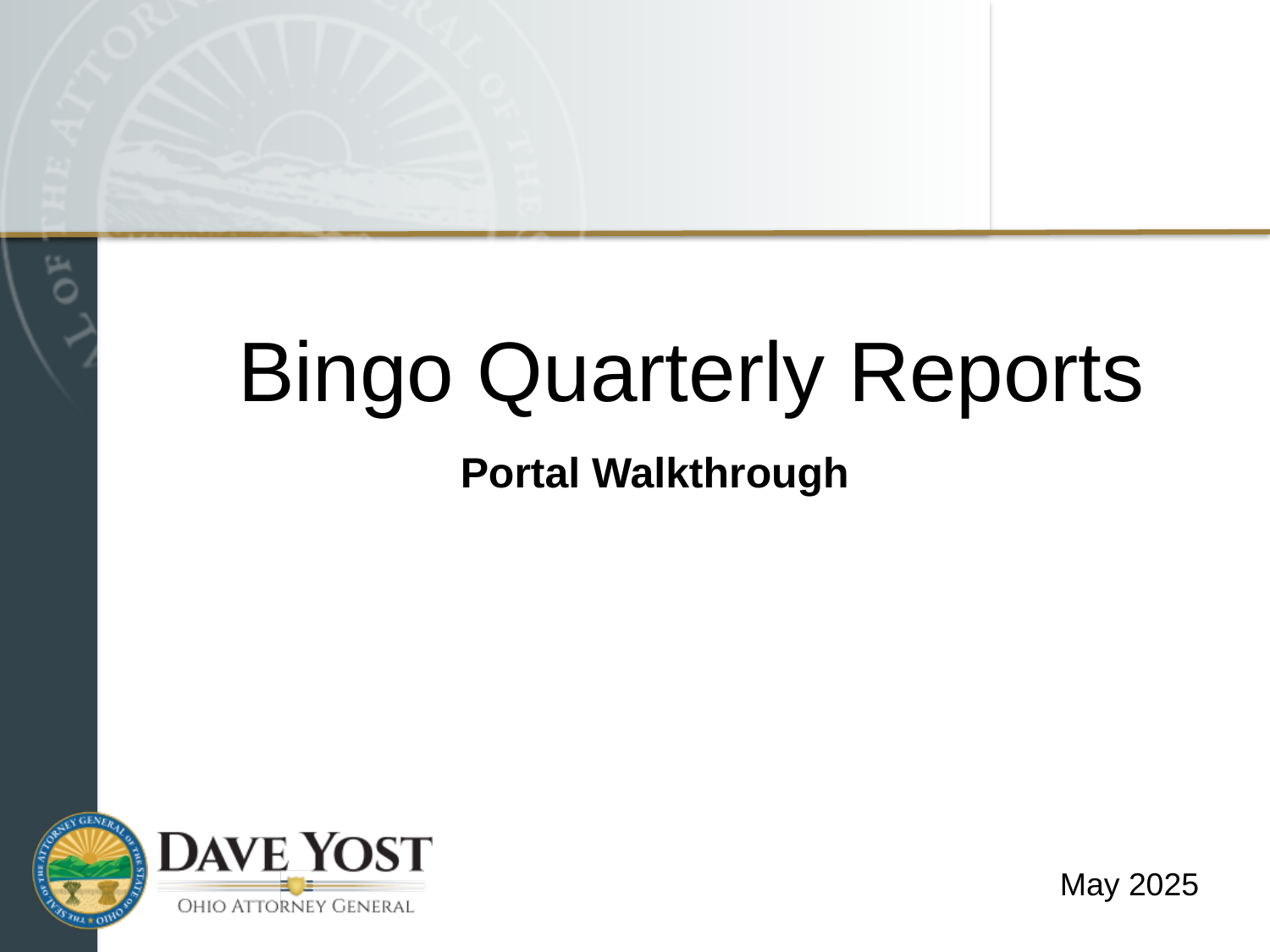

# Bingo Quarterly Reports
Portal Walkthrough

May 2025